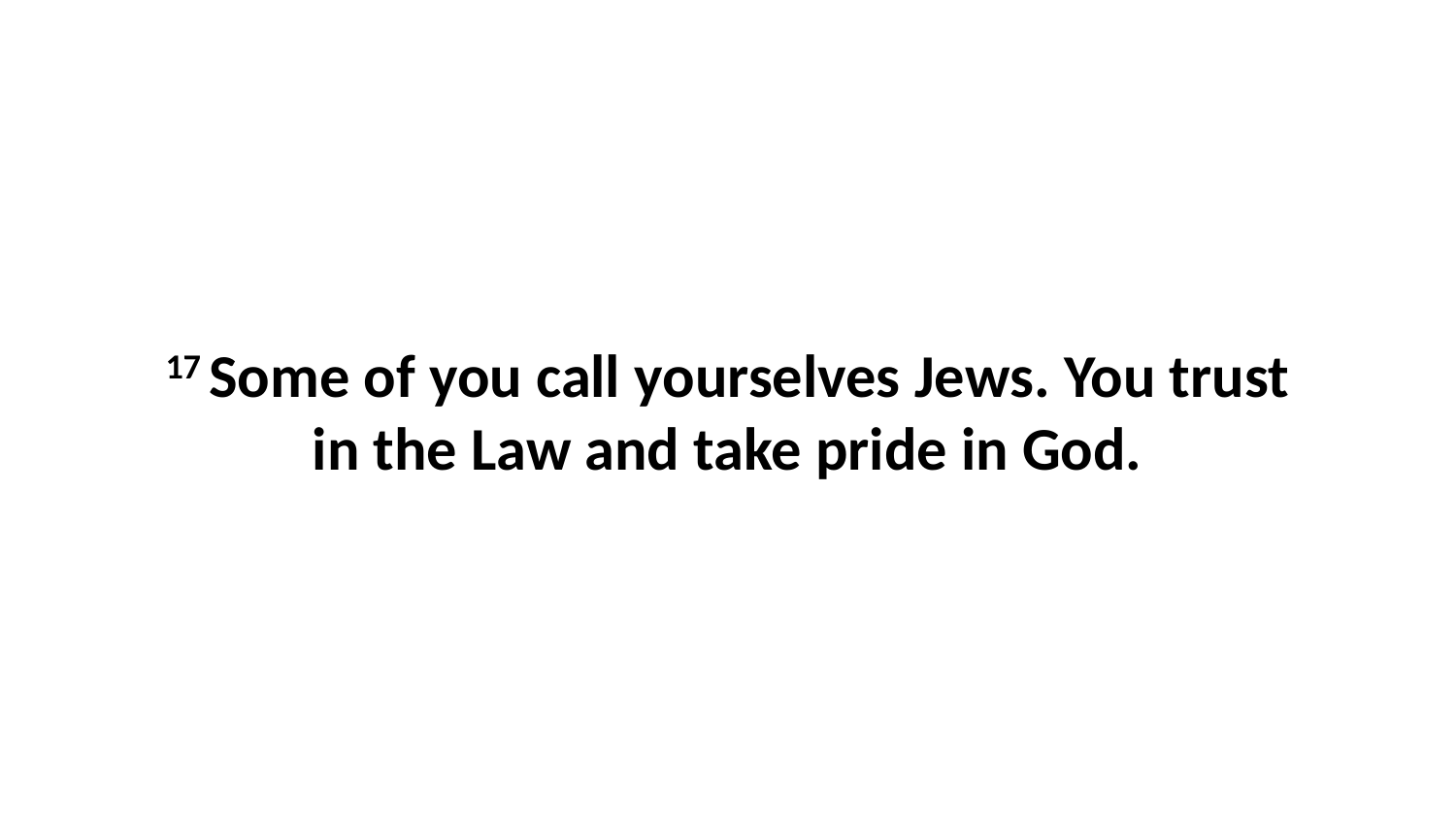

17 Some of you call yourselves Jews. You trust in the Law and take pride in God.